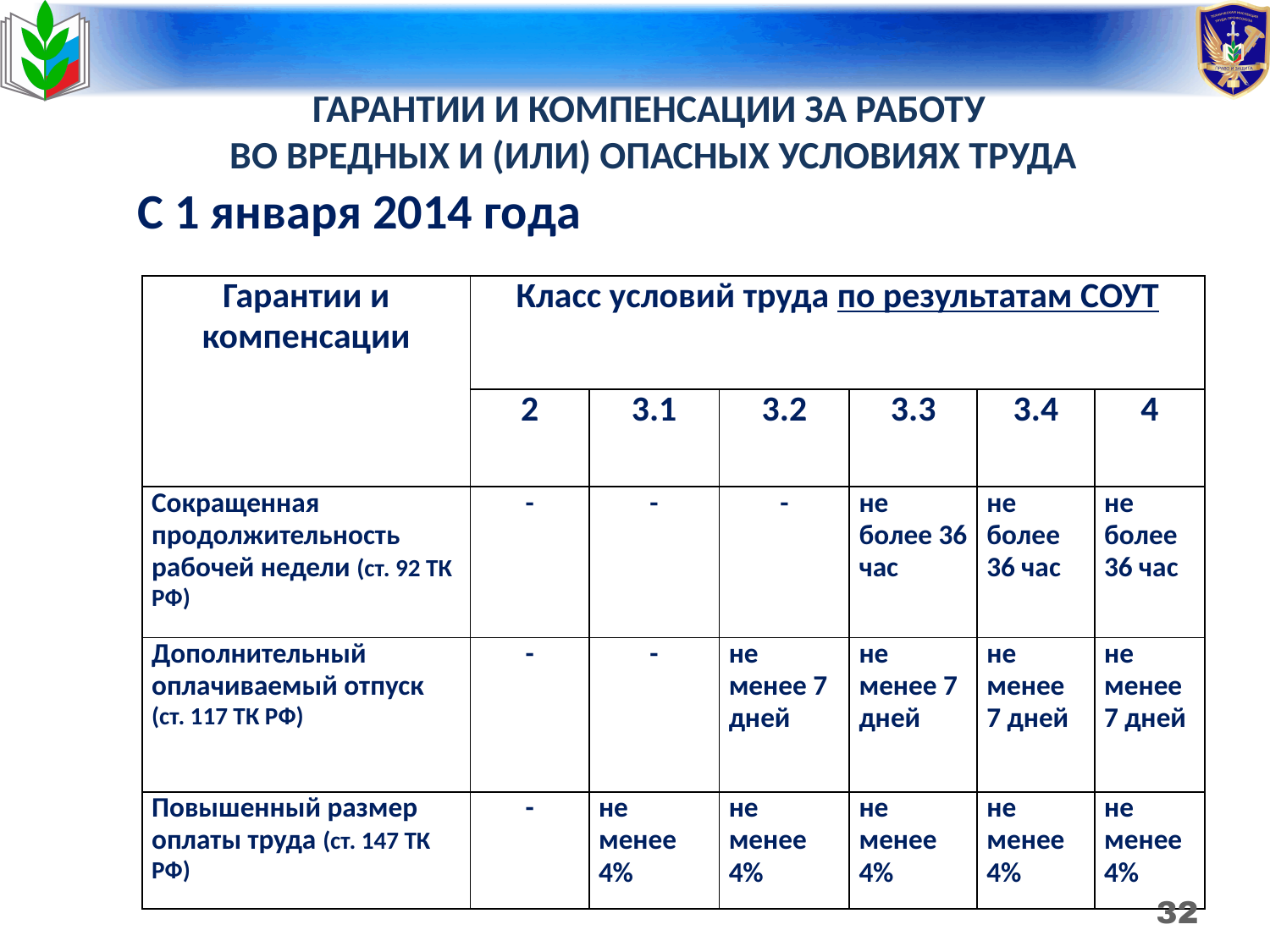

# ГАРАНТИИ И КОМПЕНСАЦИИ ЗА РАБОТУ ВО ВРЕДНЫХ И (ИЛИ) ОПАСНЫХ УСЛОВИЯХ ТРУДА
С 1 января 2014 года
| Гарантии и компенсации | Класс условий труда по результатам СОУТ |  |  |  |  |  |
| --- | --- | --- | --- | --- | --- | --- |
|  | 2 | 3.1 | 3.2 | 3.3 | 3.4 | 4 |
| Сокращенная продолжительность рабочей недели (ст. 92 ТК РФ) | - | - | - | не более 36 час | не более 36 час | не более 36 час |
| Дополнительный оплачиваемый отпуск (ст. 117 ТК РФ) | - | - | не менее 7 дней | не менее 7 дней | не менее 7 дней | не менее 7 дней |
| Повышенный размер оплаты труда (ст. 147 ТК РФ) | - | не менее 4% | не менее 4% | не менее 4% | не менее 4% | не менее 4% |
Порядок проведения СОУТ
32